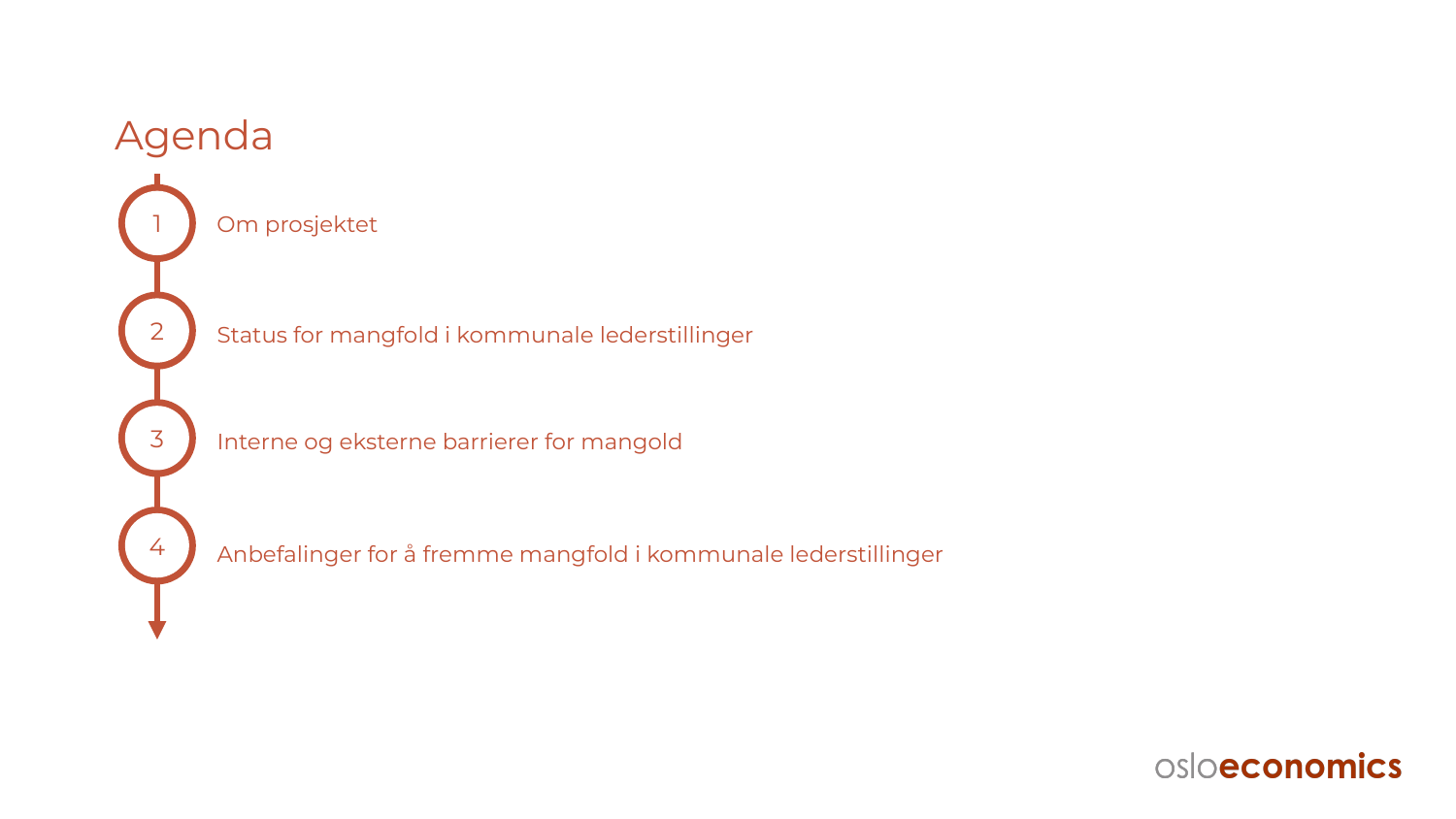

# Agenda

1
Om prosjektet

2
Status for mangfold i kommunale lederstillinger

3
Interne og eksterne barrierer for mangold

4
Anbefalinger for å fremme mangfold i kommunale lederstillinger